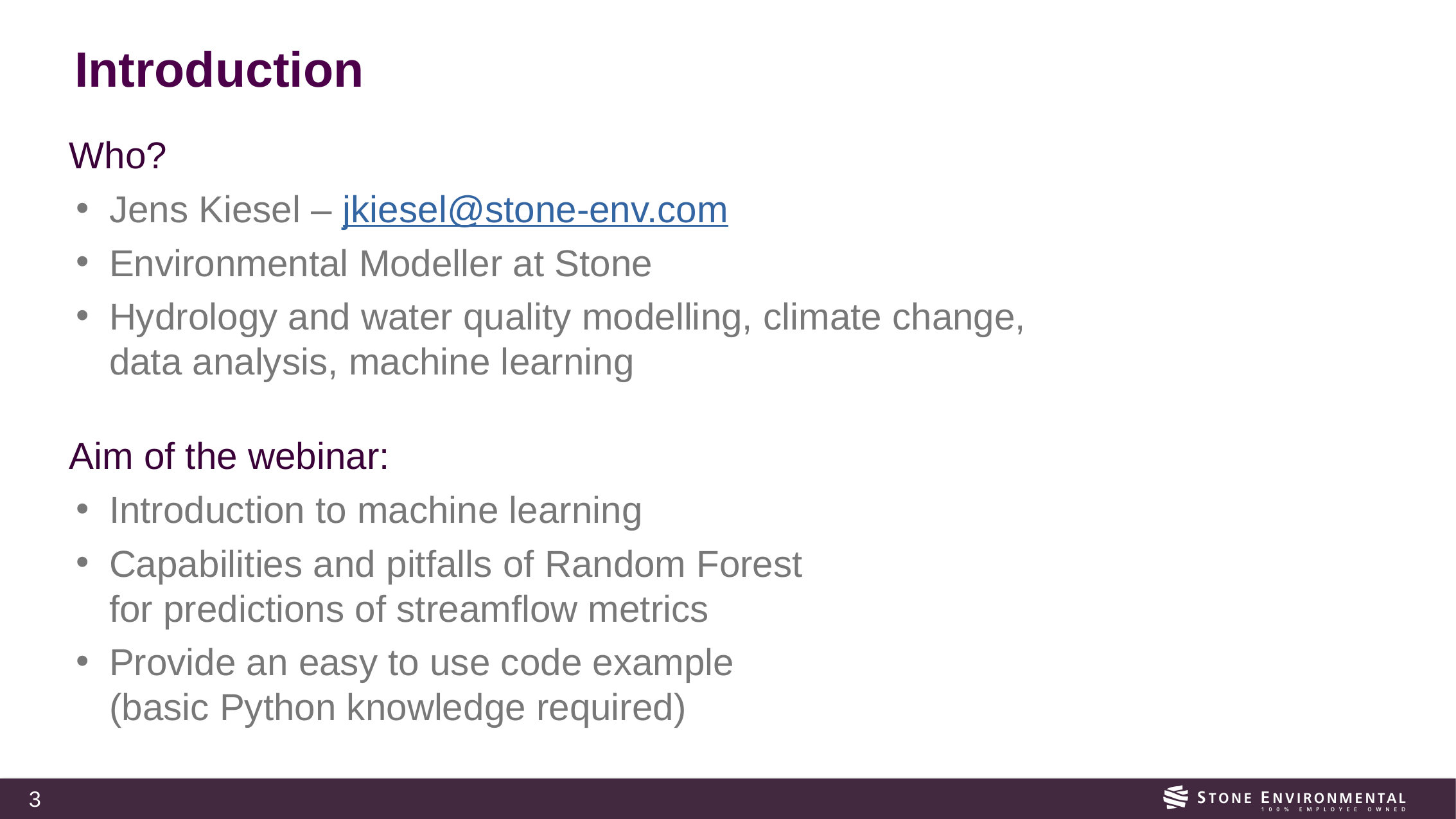

# Introduction
Who?
Jens Kiesel – jkiesel@stone-env.com
Environmental Modeller at Stone
Hydrology and water quality modelling, climate change,
data analysis, machine learning
Aim of the webinar:
Introduction to machine learning
Capabilities and pitfalls of Random Forest
for predictions of streamflow metrics
Provide an easy to use code example
(basic Python knowledge required)